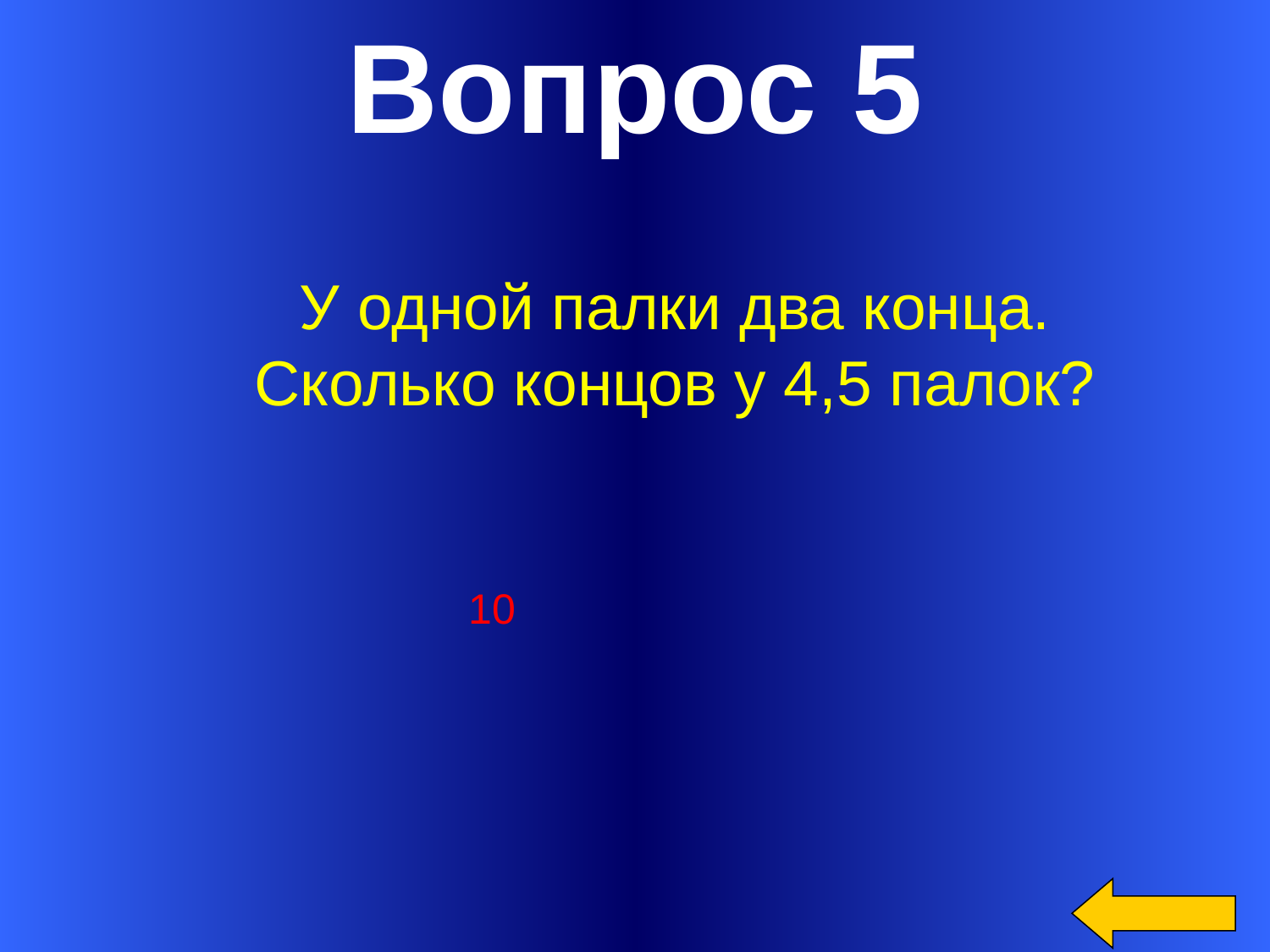

Вопрос 5
У одной палки два конца.
 Сколько концов у 4,5 палок?

10

17